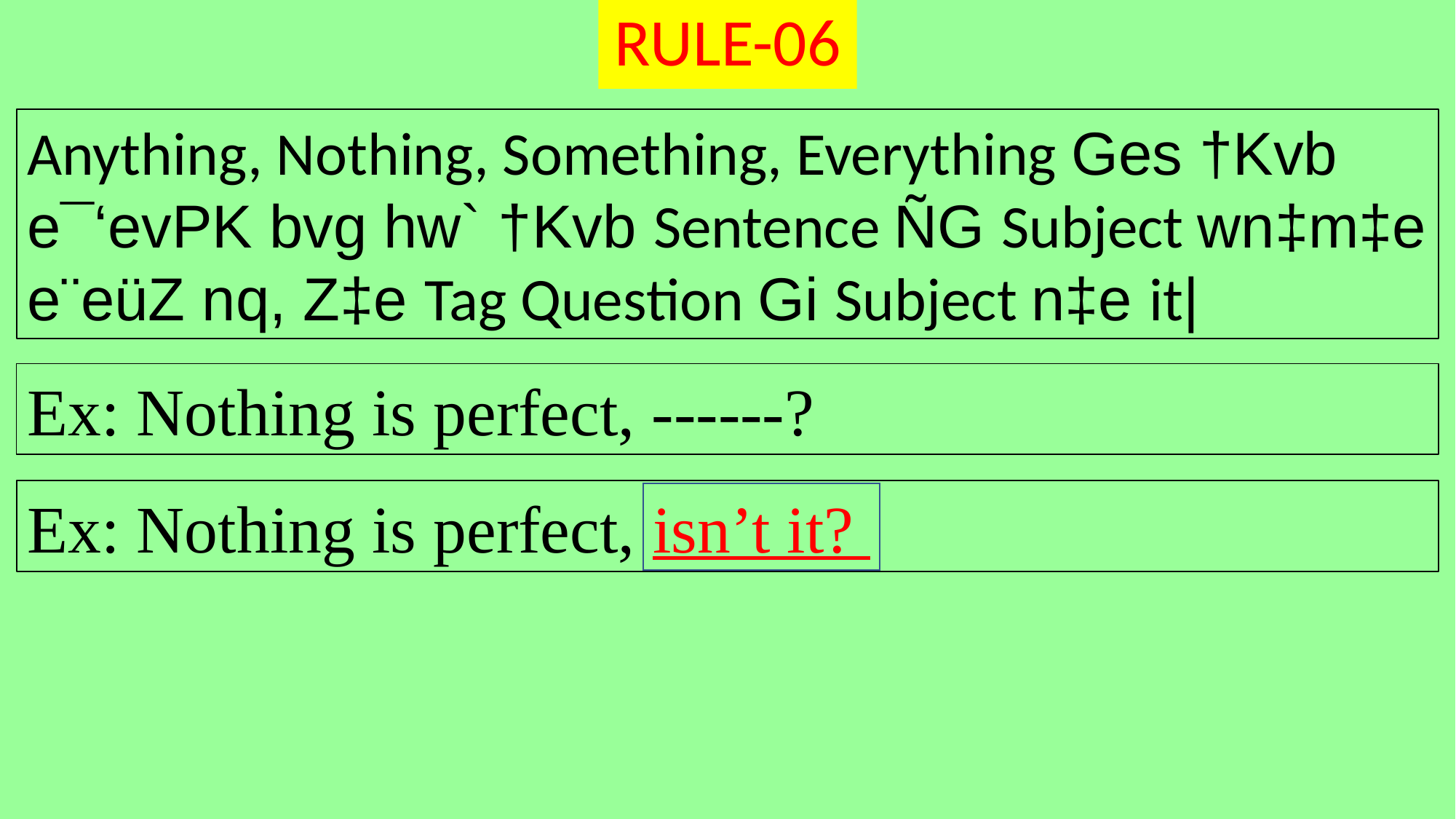

# RULE-06
Anything, Nothing, Something, Everything Ges †Kvb e¯‘evPK bvg hw` †Kvb Sentence ÑG Subject wn‡m‡e e¨eüZ nq, Z‡e Tag Question Gi Subject n‡e it|
Ex: Nothing is perfect, ------?
Ex: Nothing is perfect, isn’t it?